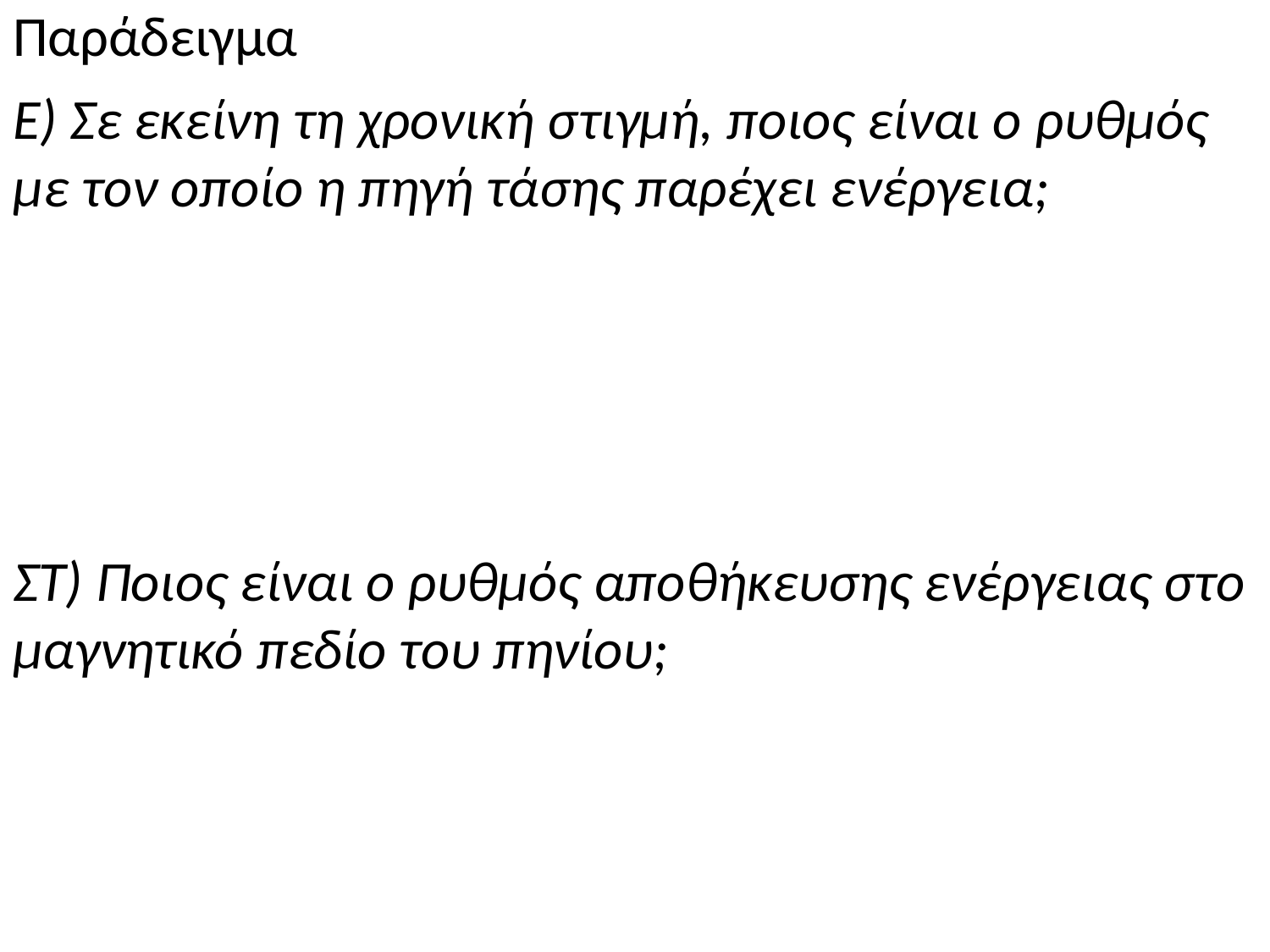

Παράδειγμα
Ε) Σε εκείνη τη χρονική στιγμή, ποιος είναι ο ρυθμός με τον οποίο η πηγή τάσης παρέχει ενέργεια;

ΣΤ) Ποιος είναι ο ρυθμός αποθήκευσης ενέργειας στο μαγνητικό πεδίο του πηνίου;